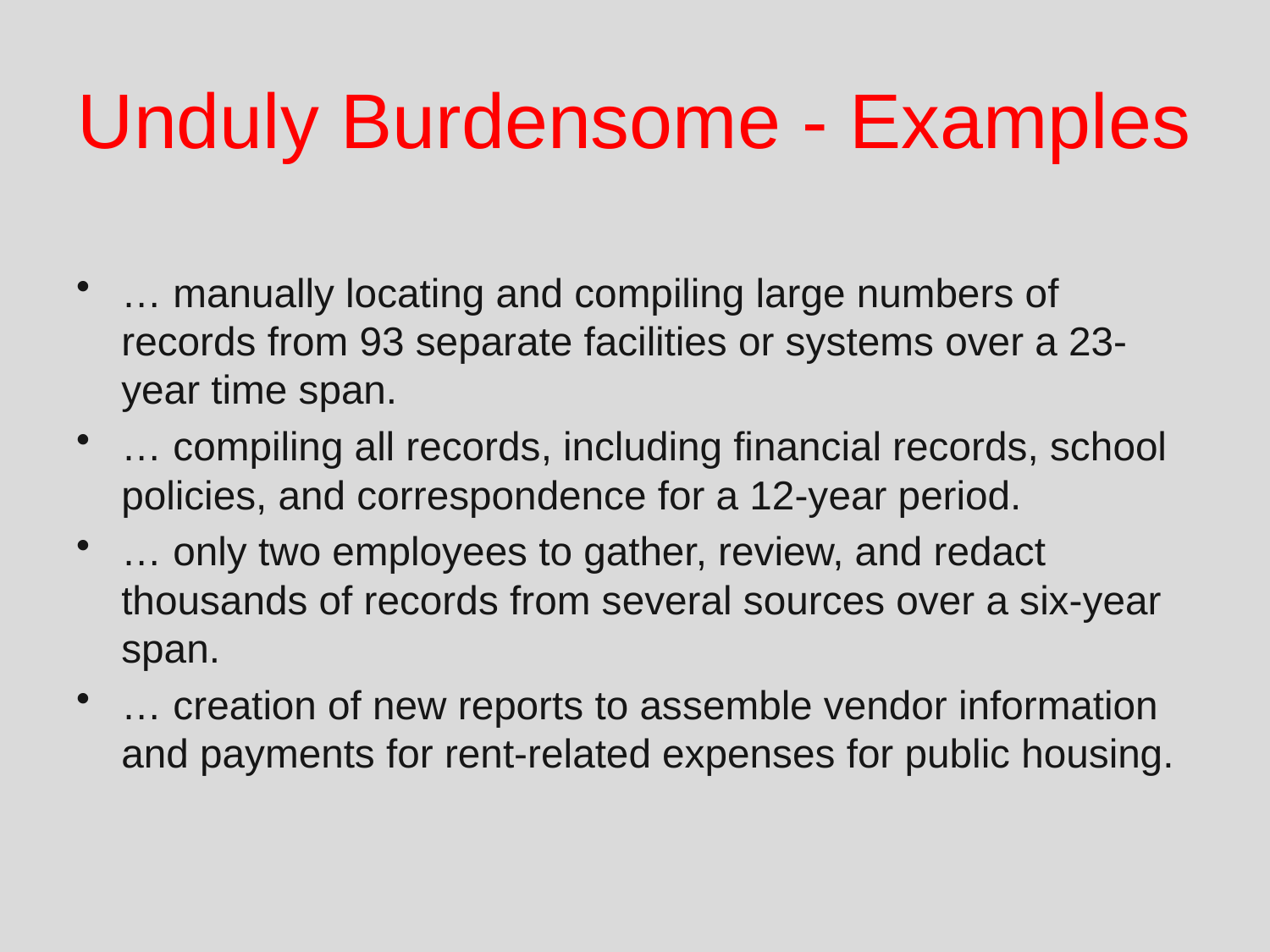

# Unduly Burdensome - Examples

… manually locating and compiling large numbers of records from 93 separate facilities or systems over a 23-year time span.
… compiling all records, including financial records, school policies, and correspondence for a 12-year period.
… only two employees to gather, review, and redact thousands of records from several sources over a six-year span.
… creation of new reports to assemble vendor information and payments for rent-related expenses for public housing.